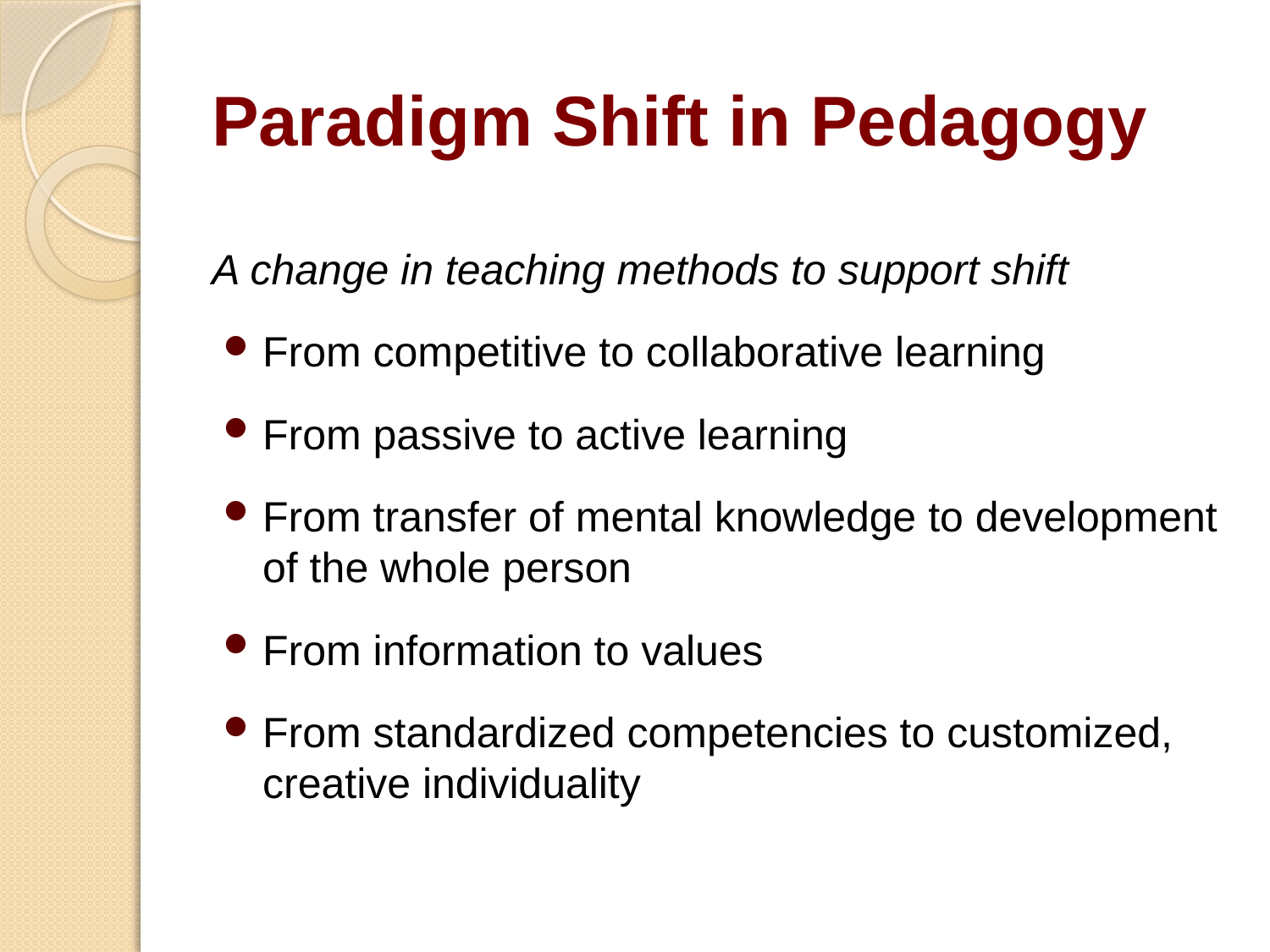

# Paradigm Shift in Pedagogy
A change in teaching methods to support shift
From competitive to collaborative learning
From passive to active learning
From transfer of mental knowledge to development of the whole person
From information to values
From standardized competencies to customized, creative individuality